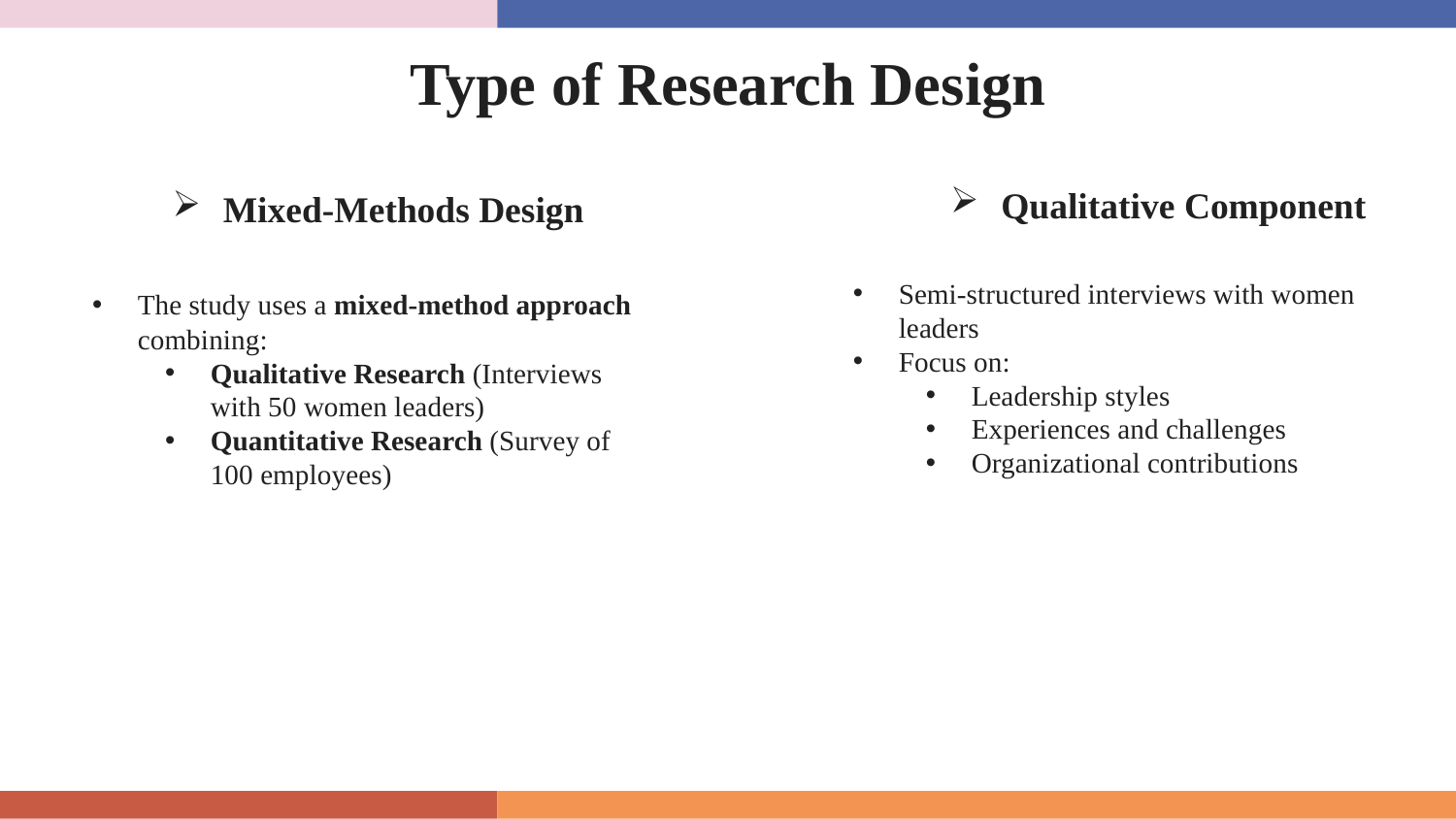

# Type of Research Design
Qualitative Component
Mixed-Methods Design
The study uses a mixed-method approach combining:
Qualitative Research (Interviews with 50 women leaders)
Quantitative Research (Survey of 100 employees)

Semi-structured interviews with women leaders
Focus on:
Leadership styles
Experiences and challenges
Organizational contributions